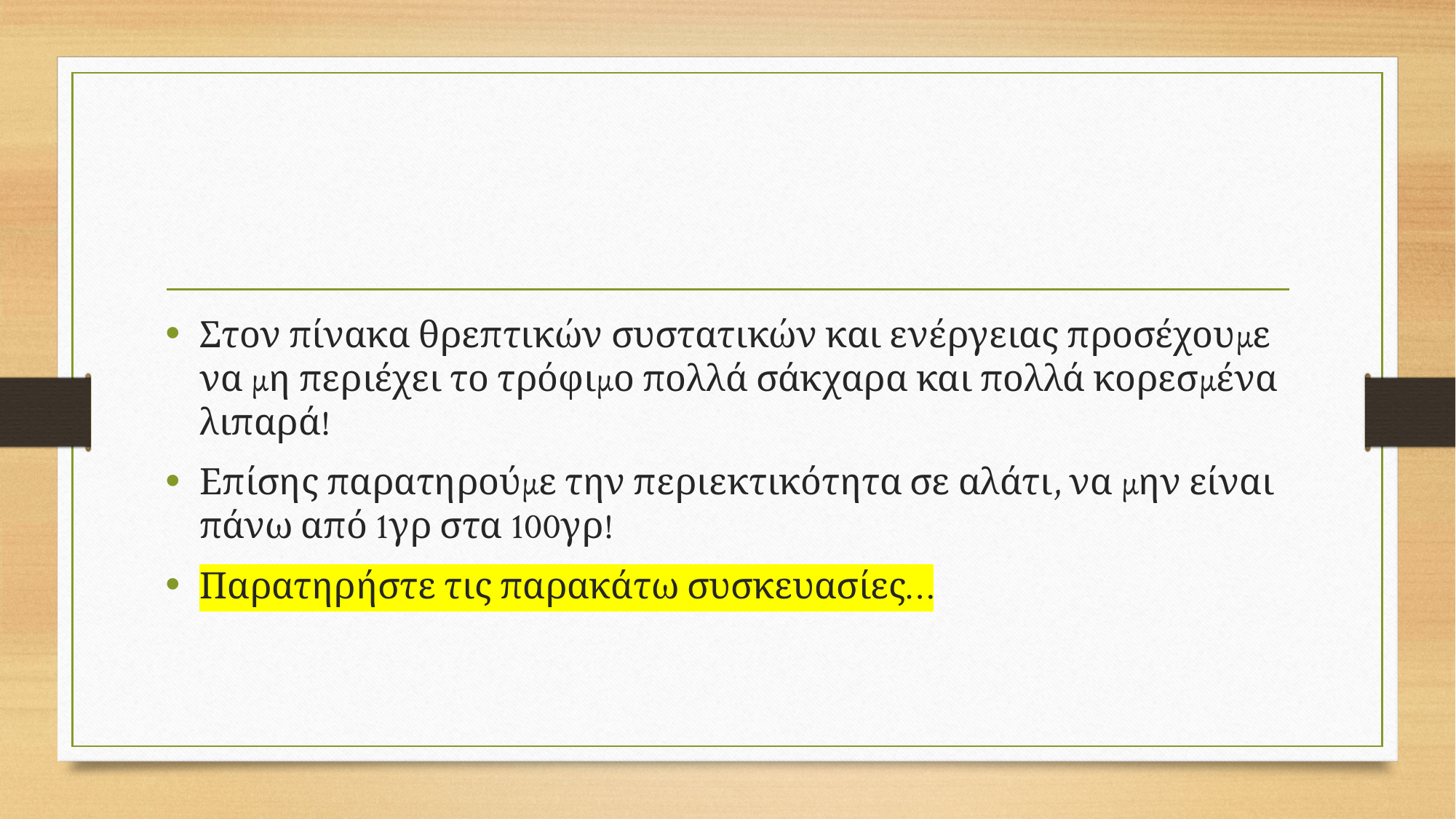

#
Στον πίνακα θρεπτικών συστατικών και ενέργειας προσέχουμε να μη περιέχει το τρόφιμο πολλά σάκχαρα και πολλά κορεσμένα λιπαρά!
Επίσης παρατηρούμε την περιεκτικότητα σε αλάτι, να μην είναι πάνω από 1γρ στα 100γρ!
Παρατηρήστε τις παρακάτω συσκευασίες…